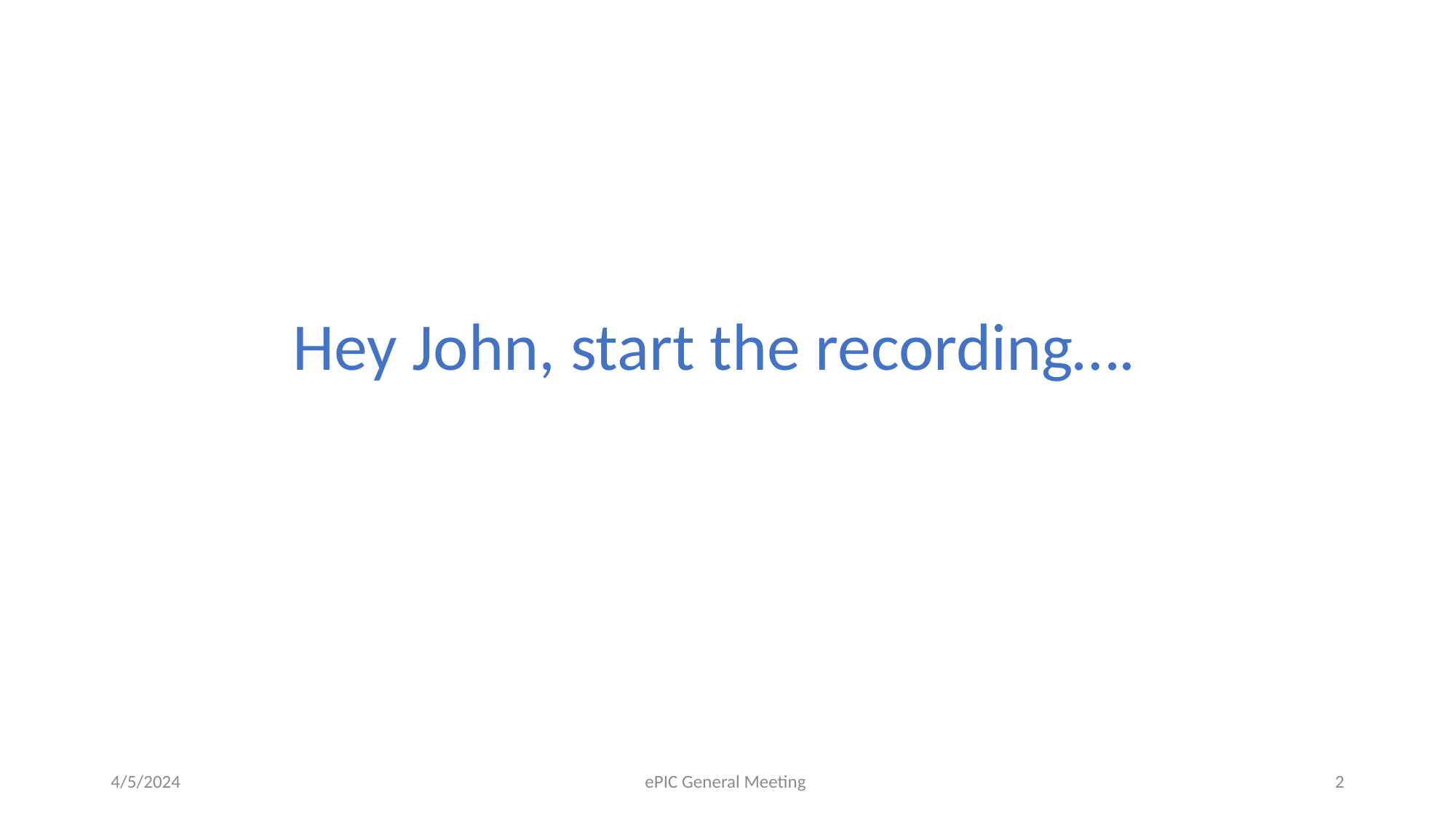

# Hey John, start the recording….
4/5/2024
ePIC General Meeting
2